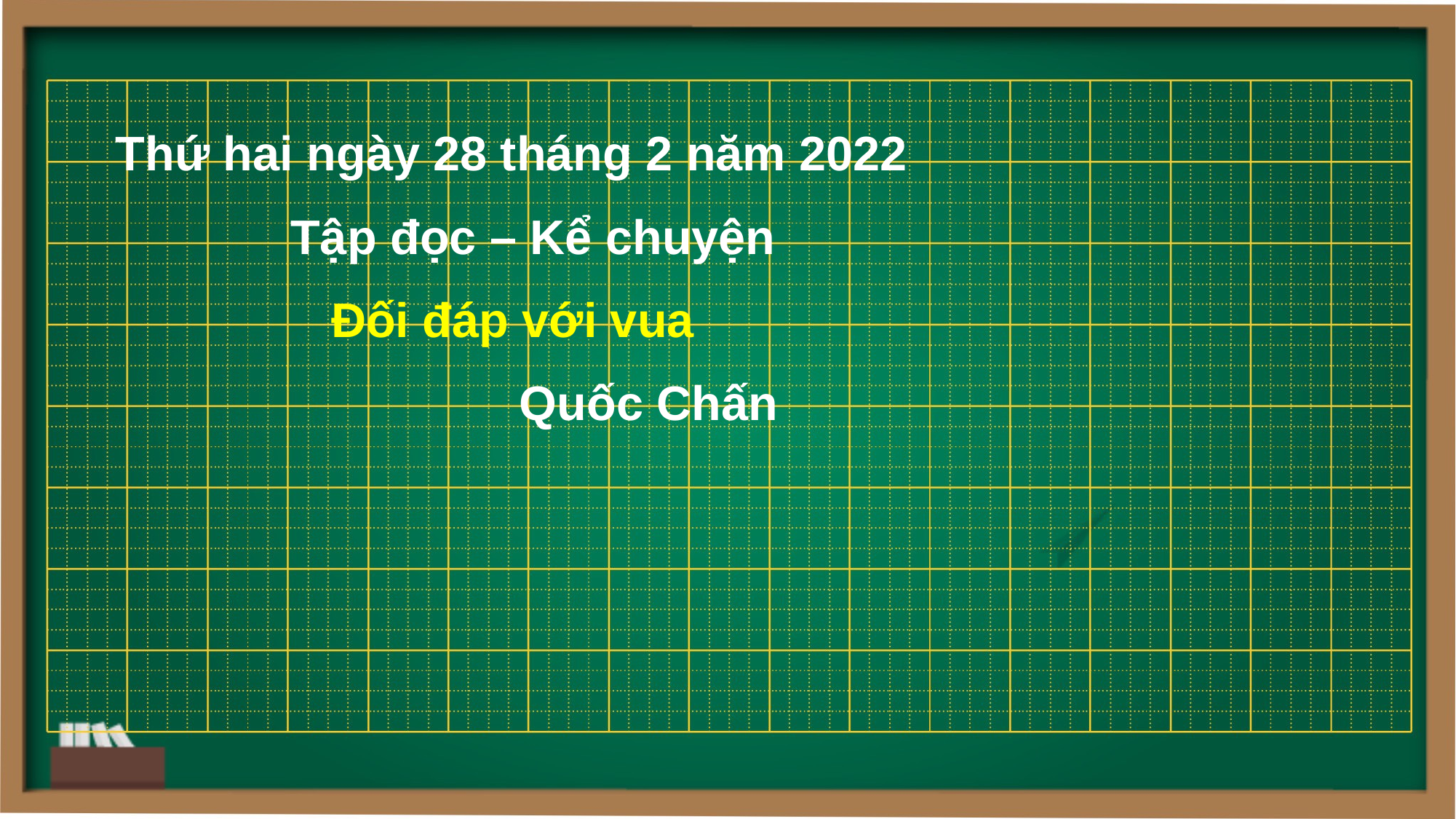

Thứ hai ngày 28 tháng 2 năm 2022
             Tập đọc – Kể chuyện
                Đối đáp với vua
                              Quốc Chấn